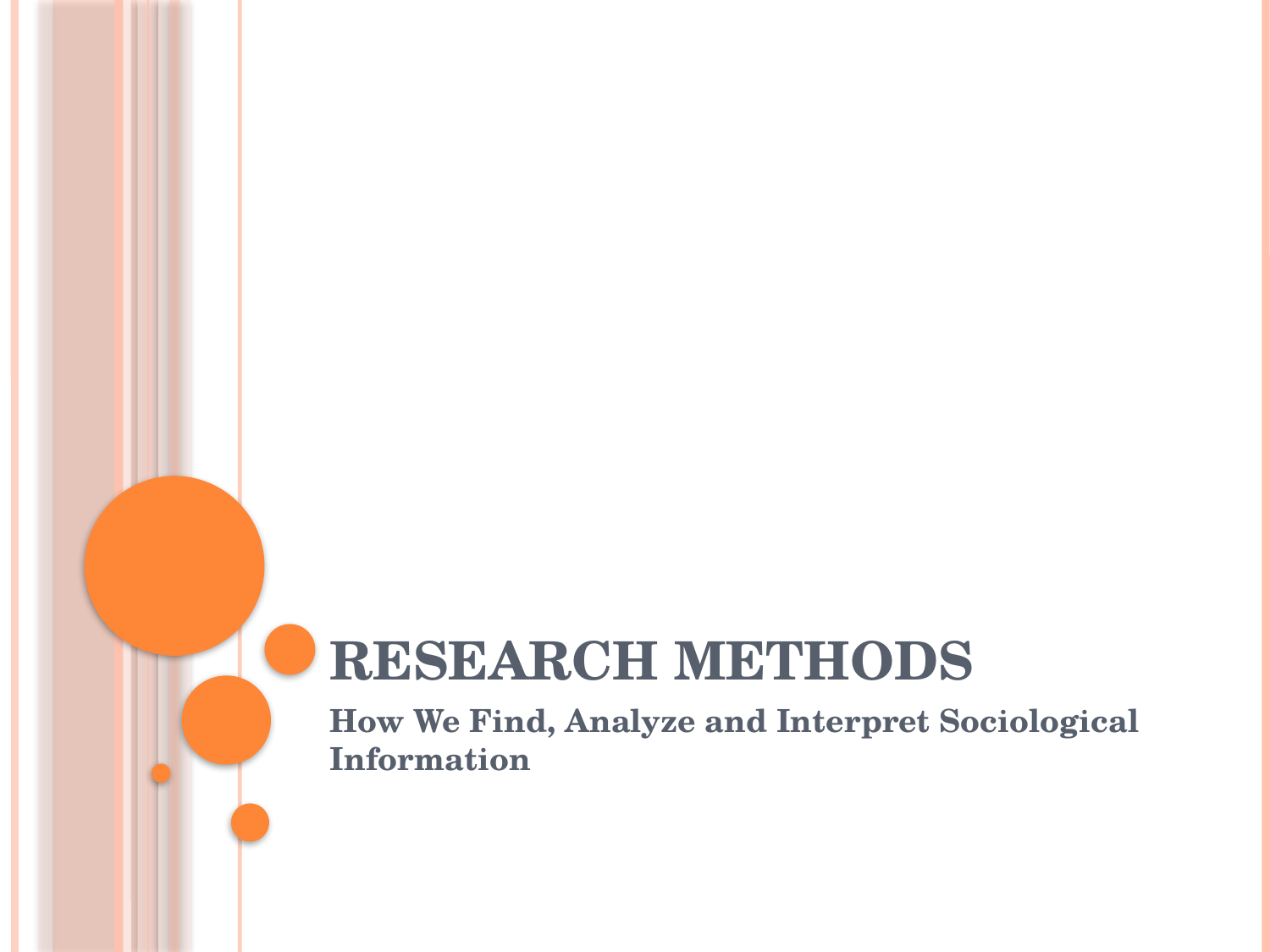

# Research Methods
How We Find, Analyze and Interpret Sociological Information